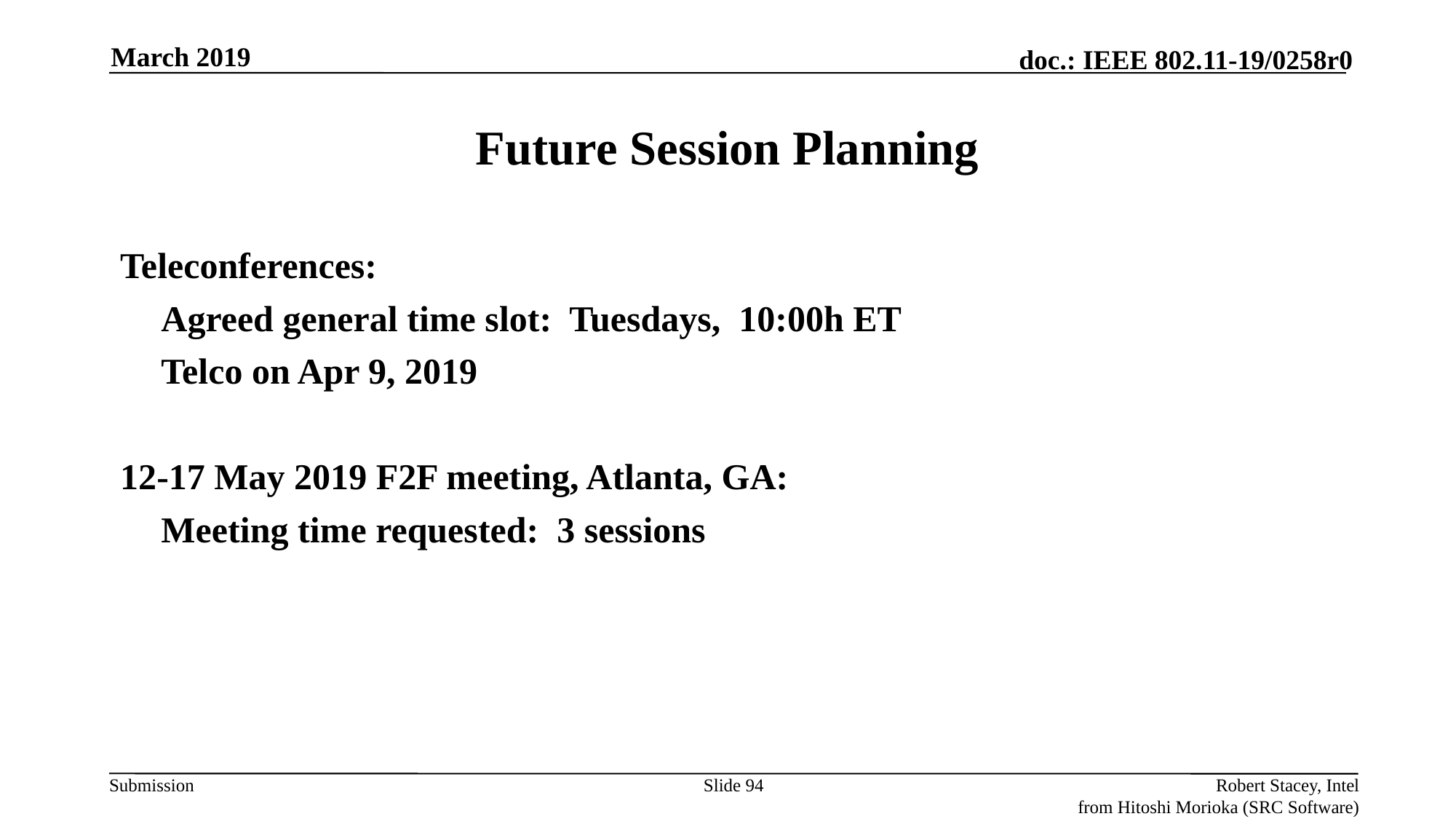

March 2019
# Future Session Planning
Teleconferences:
	Agreed general time slot:  Tuesdays,  10:00h ET
	Telco on Apr 9, 2019

12-17 May 2019 F2F meeting, Atlanta, GA:
	Meeting time requested:  3 sessions
Slide 94
Robert Stacey, Intel
from Hitoshi Morioka (SRC Software)